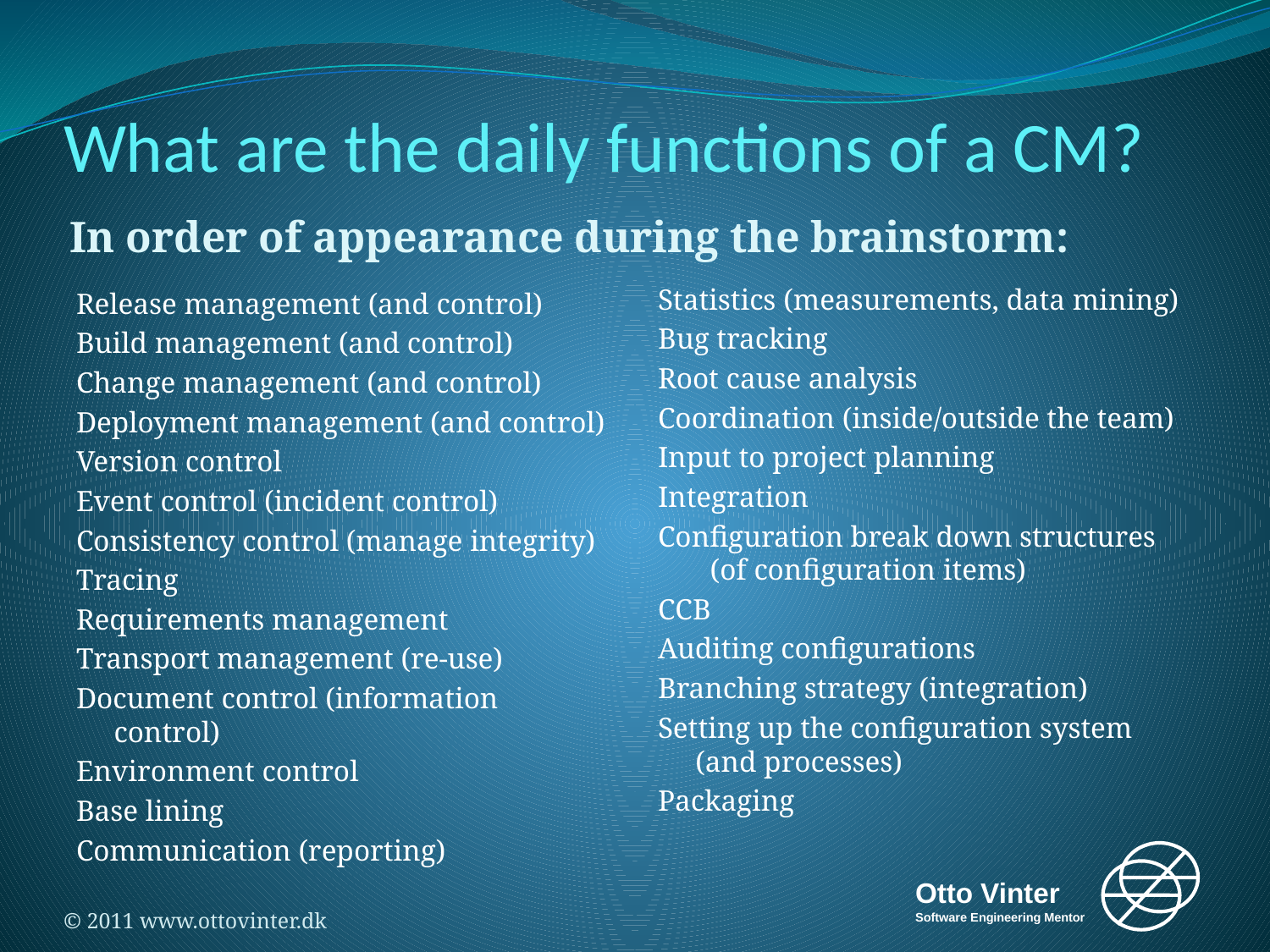

# What are the daily functions of a CM?
In order of appearance during the brainstorm:
Statistics (measurements, data mining)
Bug tracking
Root cause analysis
Coordination (inside/outside the team)
Input to project planning
Integration
Configuration break down structures        (of configuration items)
CCB
Auditing configurations
Branching strategy (integration)
Setting up the configuration system       (and processes)
Packaging

Release management (and control)
Build management (and control)
Change management (and control)
Deployment management (and control)
Version control
Event control (incident control)
Consistency control (manage integrity)
Tracing
Requirements management
Transport management (re-use)
Document control (information control)
Environment control
Base lining
Communication (reporting)

© 2011 www.ottovinter.dk